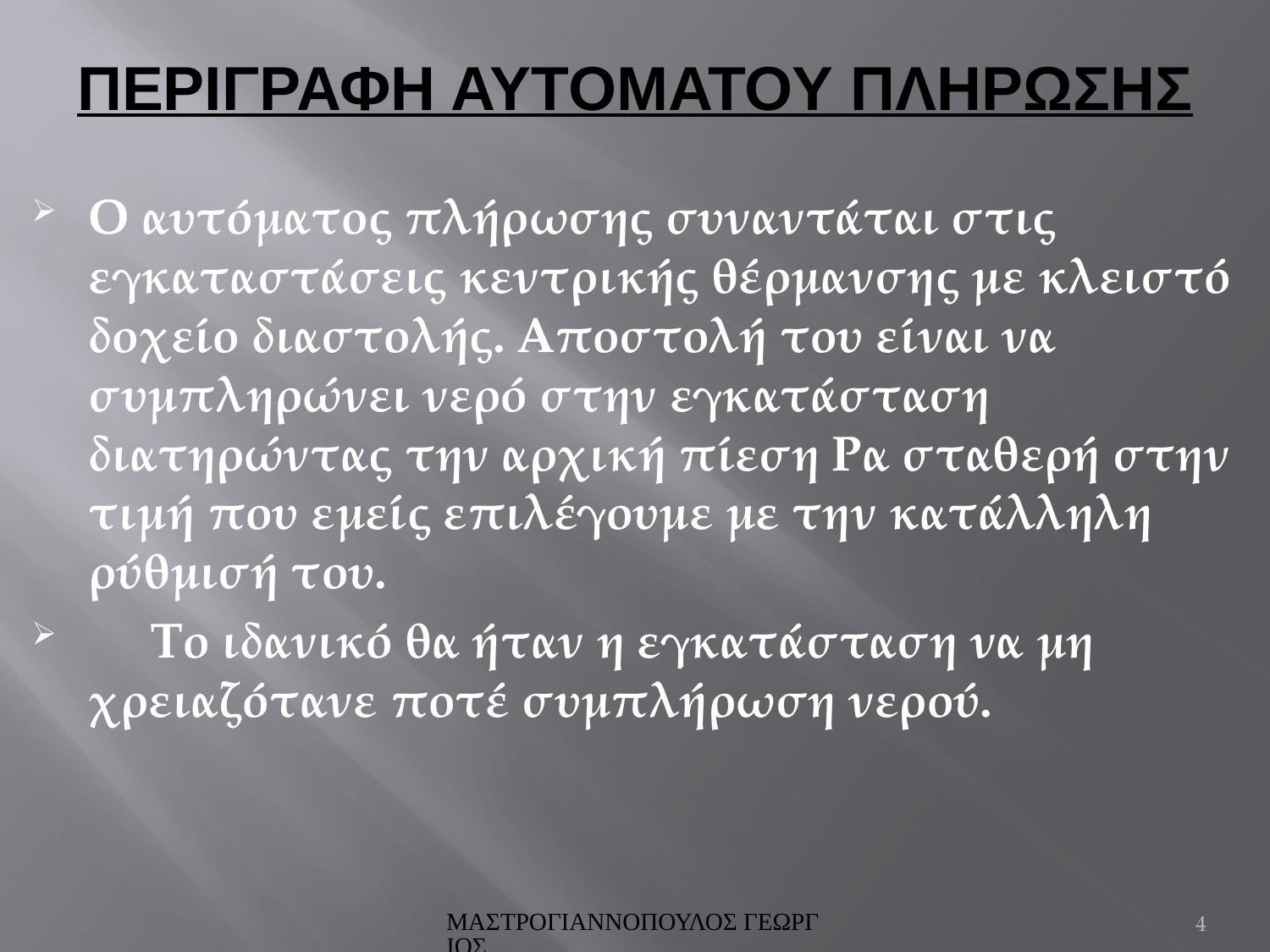

# ΠΕΡΙΓΡΑΦΗ ΑΥΤΟΜΑΤΟΥ ΠΛΗΡΩΣΗΣ
Ο αυτόματος πλήρωσης συναντάται στις εγκαταστάσεις κεντρικής θέρμανσης με κλειστό δοχείο διαστολής. Αποστολή του είναι να συμπληρώνει νερό στην εγκατάσταση διατηρώντας την αρχική πίεση Ρα σταθερή στην τιμή που εμείς επιλέγουμε με την κατάλληλη ρύθμισή του.
     Το ιδανικό θα ήταν η εγκατάσταση να μη χρειαζότανε ποτέ συμπλήρωση νερού.

ΜΑΣΤΡΟΓΙΑΝΝΟΠΟΥΛΟΣ ΓΕΩΡΓΙΟΣ
4